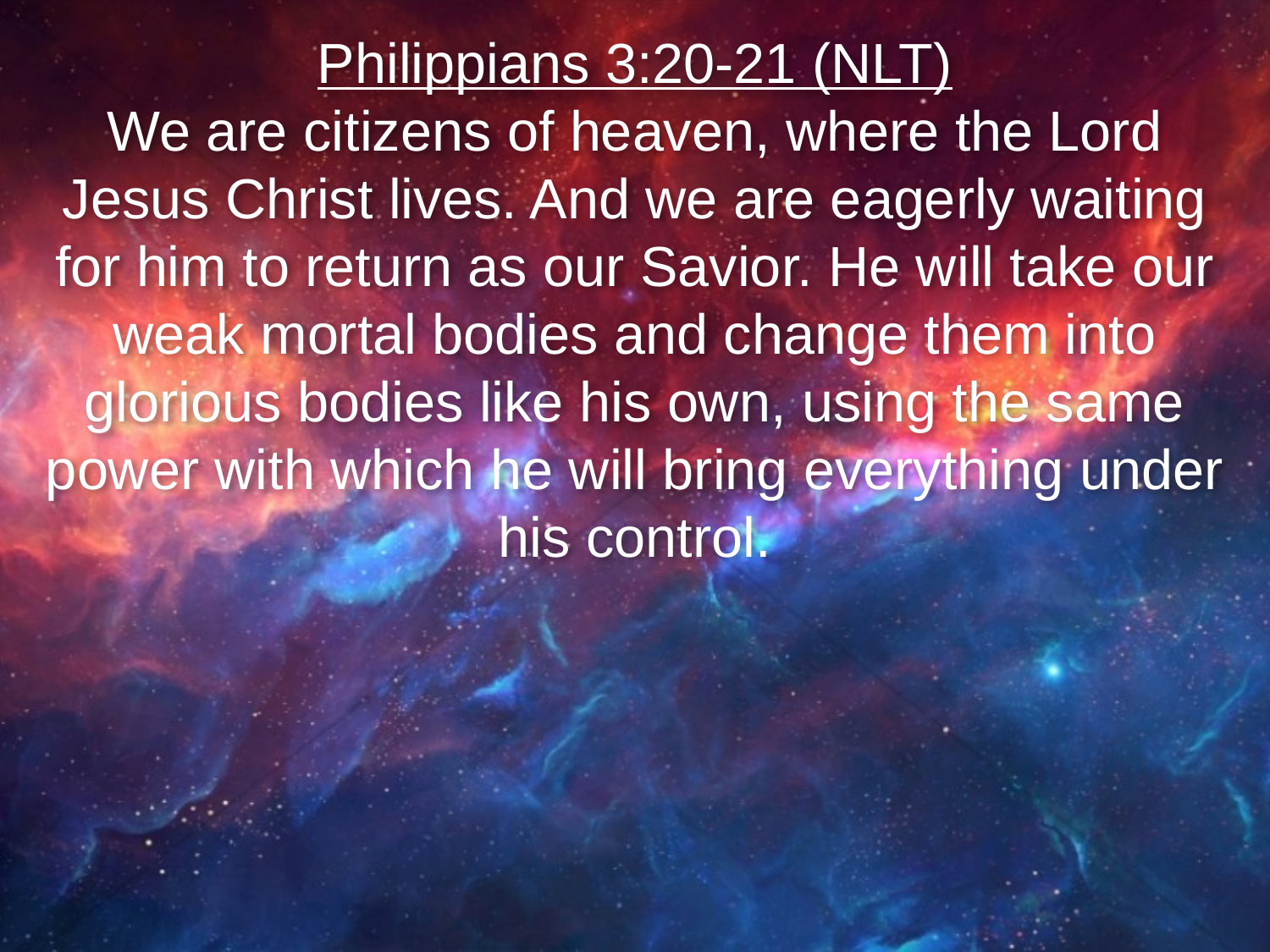

Philippians 3:20-21 (NLT)
We are citizens of heaven, where the Lord Jesus Christ lives. And we are eagerly waiting for him to return as our Savior. He will take our weak mortal bodies and change them into glorious bodies like his own, using the same power with which he will bring everything under his control.